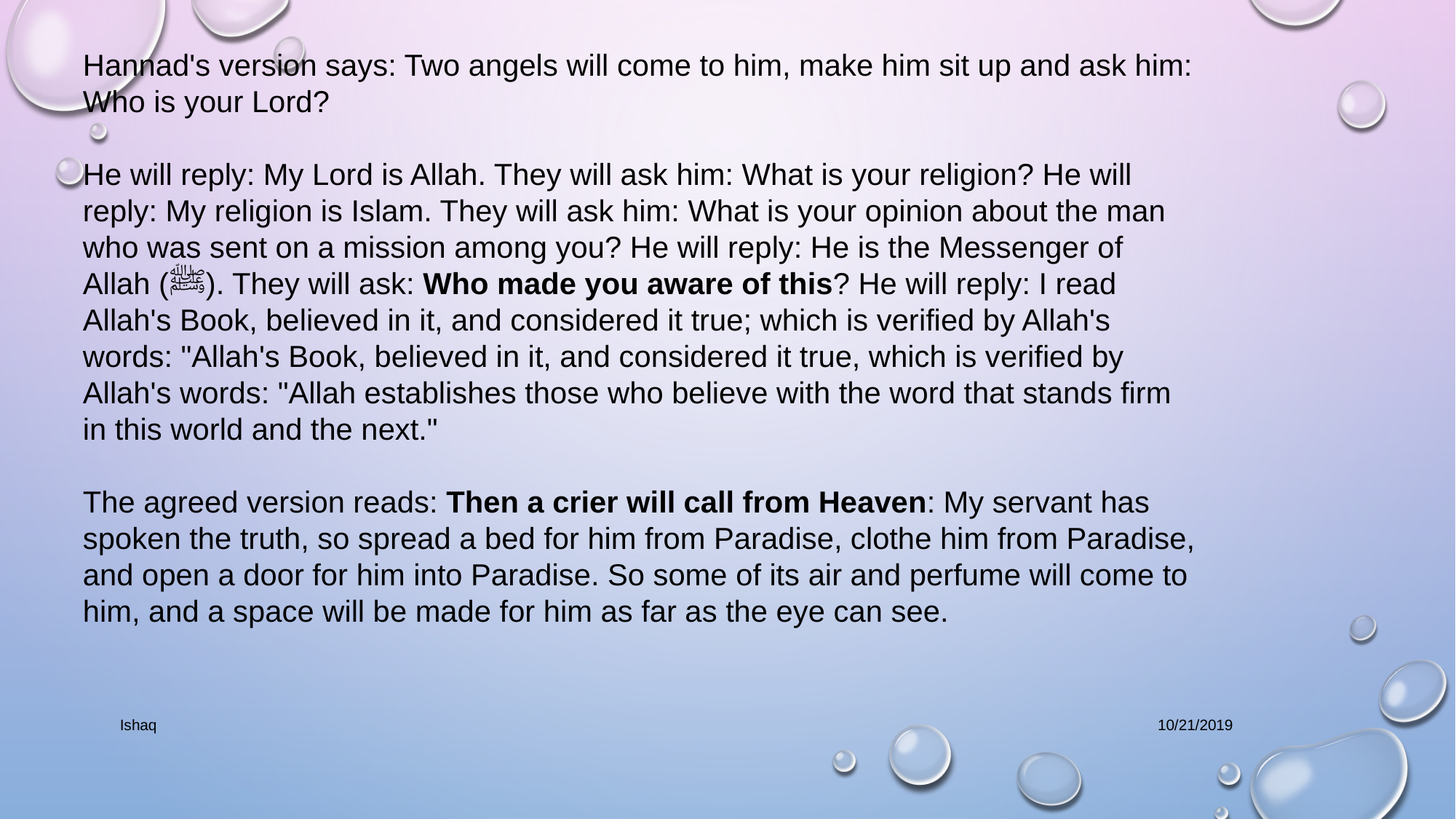

Hannad's version says: Two angels will come to him, make him sit up and ask him: Who is your Lord?

He will reply: My Lord is Allah. They will ask him: What is your religion? He will reply: My religion is Islam. They will ask him: What is your opinion about the man who was sent on a mission among you? He will reply: He is the Messenger of Allah (ﷺ). They will ask: Who made you aware of this? He will reply: I read Allah's Book, believed in it, and considered it true; which is verified by Allah's words: "Allah's Book, believed in it, and considered it true, which is verified by Allah's words: "Allah establishes those who believe with the word that stands firm in this world and the next."

The agreed version reads: Then a crier will call from Heaven: My servant has spoken the truth, so spread a bed for him from Paradise, clothe him from Paradise, and open a door for him into Paradise. So some of its air and perfume will come to him, and a space will be made for him as far as the eye can see.
Ishaq
10/21/2019